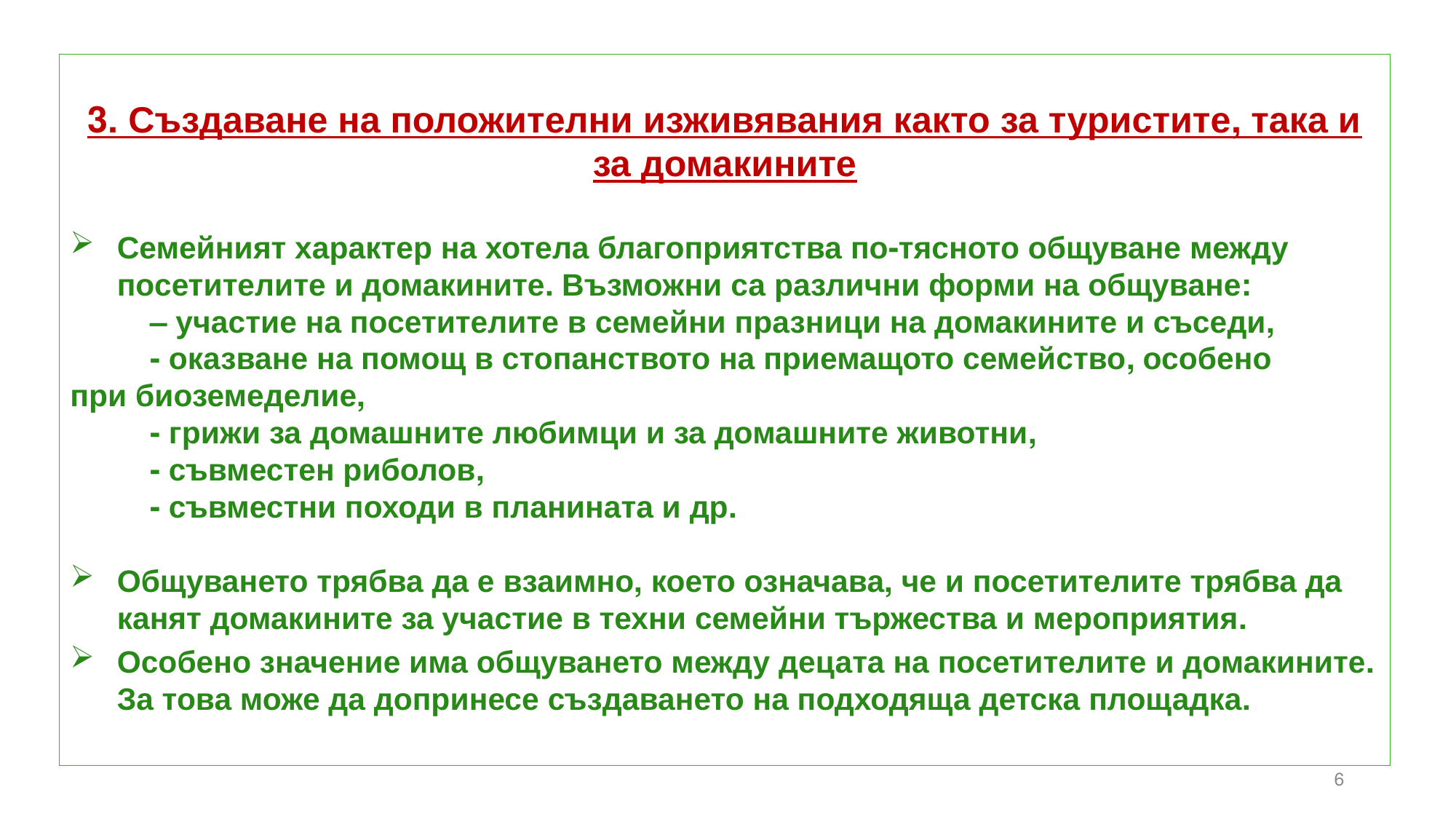

3. Създаване на положителни изживявания както за туристите, така и за домакините

Семейният характер на хотела благоприятства по-тясното общуване между посетителите и домакините. Възможни са различни форми на общуване:
	– участие на посетителите в семейни празници на домакините и съседи,
	- оказване на помощ в стопанството на приемащото семейство, особено 	   при биоземеделие,
	- грижи за домашните любимци и за домашните животни,
	- съвместен риболов,
	- съвместни походи в планината и др.

Общуването трябва да е взаимно, което означава, че и посетителите трябва да канят домакините за участие в техни семейни тържества и мероприятия.
Особено значение има общуването между децата на посетителите и домакините. За това може да допринесе създаването на подходяща детска площадка.

6